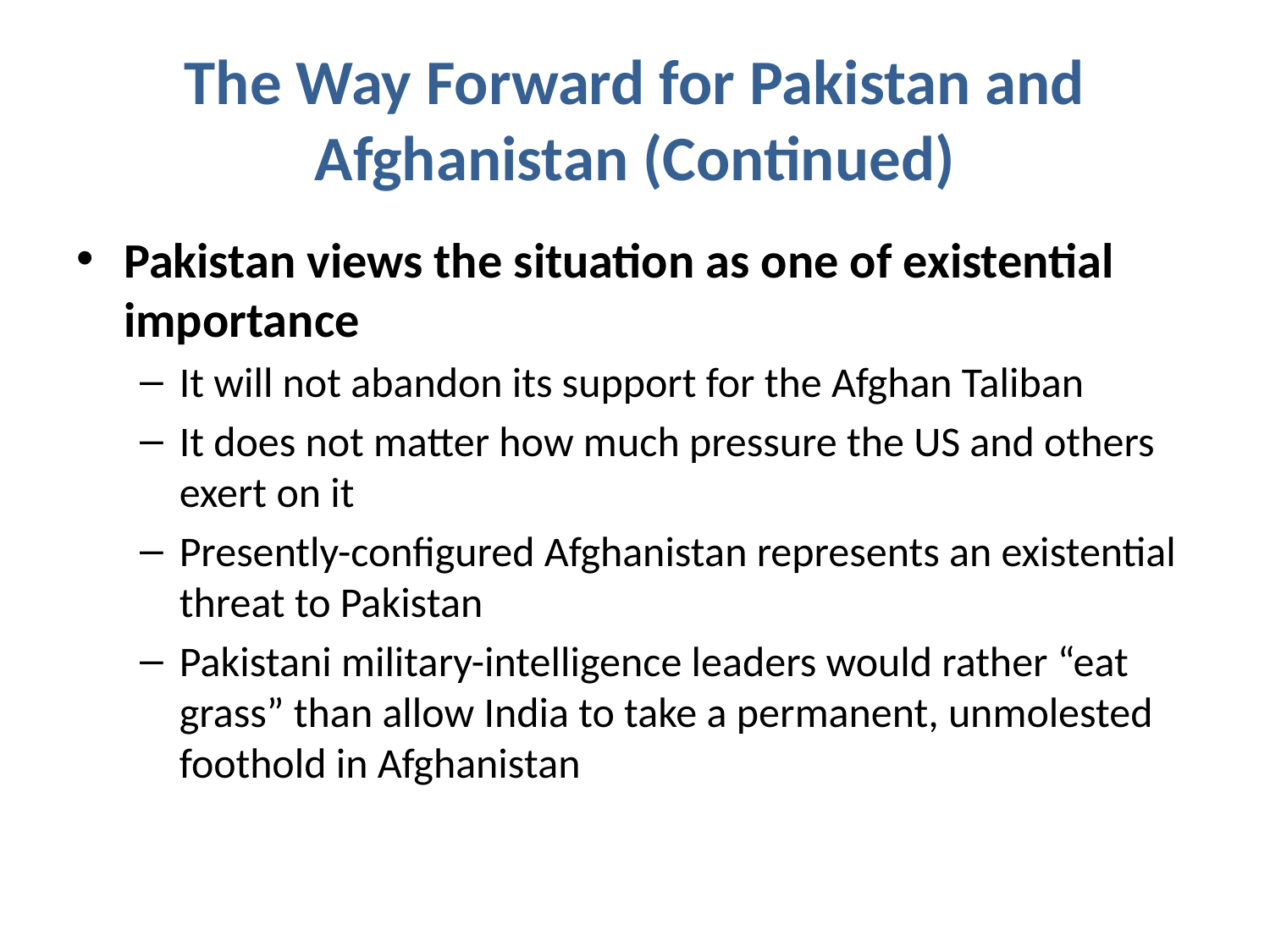

# The Way Forward for Pakistan and Afghanistan (Continued)
Pakistan views the situation as one of existential importance
It will not abandon its support for the Afghan Taliban
It does not matter how much pressure the US and others exert on it
Presently-configured Afghanistan represents an existential threat to Pakistan
Pakistani military-intelligence leaders would rather “eat grass” than allow India to take a permanent, unmolested foothold in Afghanistan